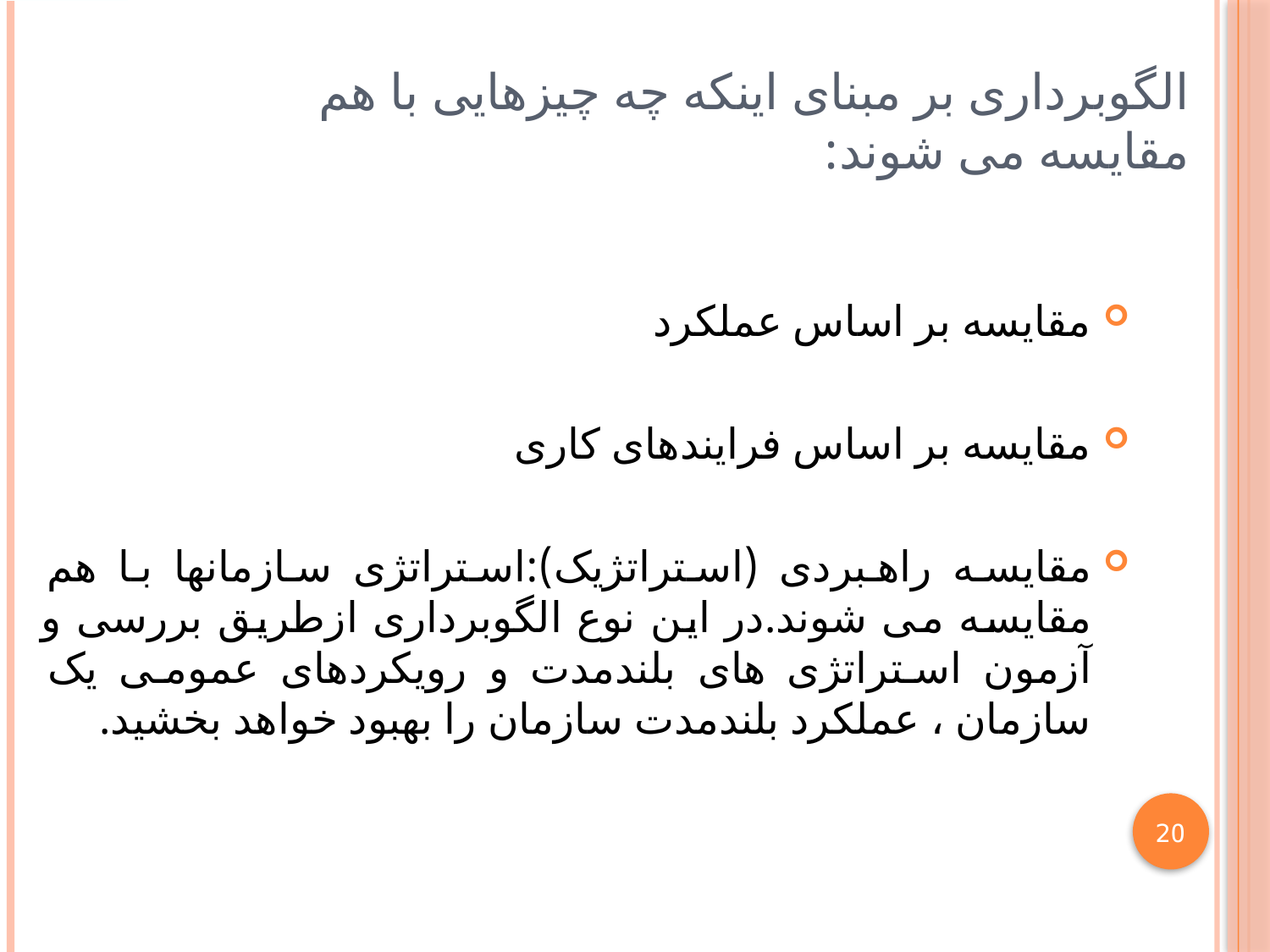

# الگوبرداری بر مبنای اینکه چه چیزهایی با هم مقایسه می شوند:

مقایسه بر اساس عملکرد

مقایسه بر اساس فرایندهای کاری

مقایسه راهبردی (استراتژیک):استراتژی سازمانها با هم مقایسه می شوند.در این نوع الگوبرداری ازطریق بررسی و آزمون استراتژی های بلندمدت و رویکردهای عمومی یک سازمان ، عملکرد بلندمدت سازمان را بهبود خواهد بخشید.
20